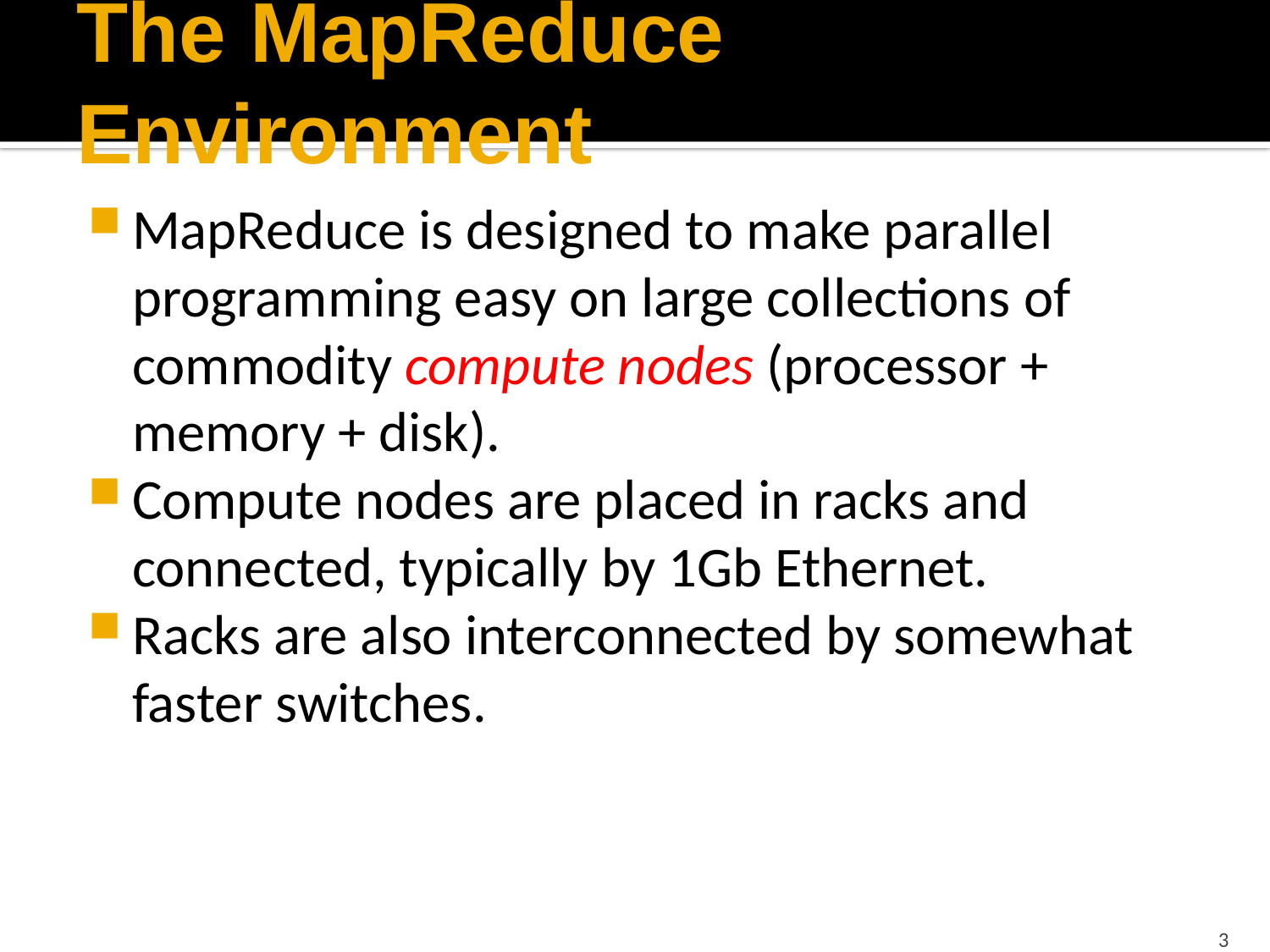

# The MapReduce Environment
MapReduce is designed to make parallel programming easy on large collections of commodity compute nodes (processor + memory + disk).
Compute nodes are placed in racks and connected, typically by 1Gb Ethernet.
Racks are also interconnected by somewhat faster switches.
3